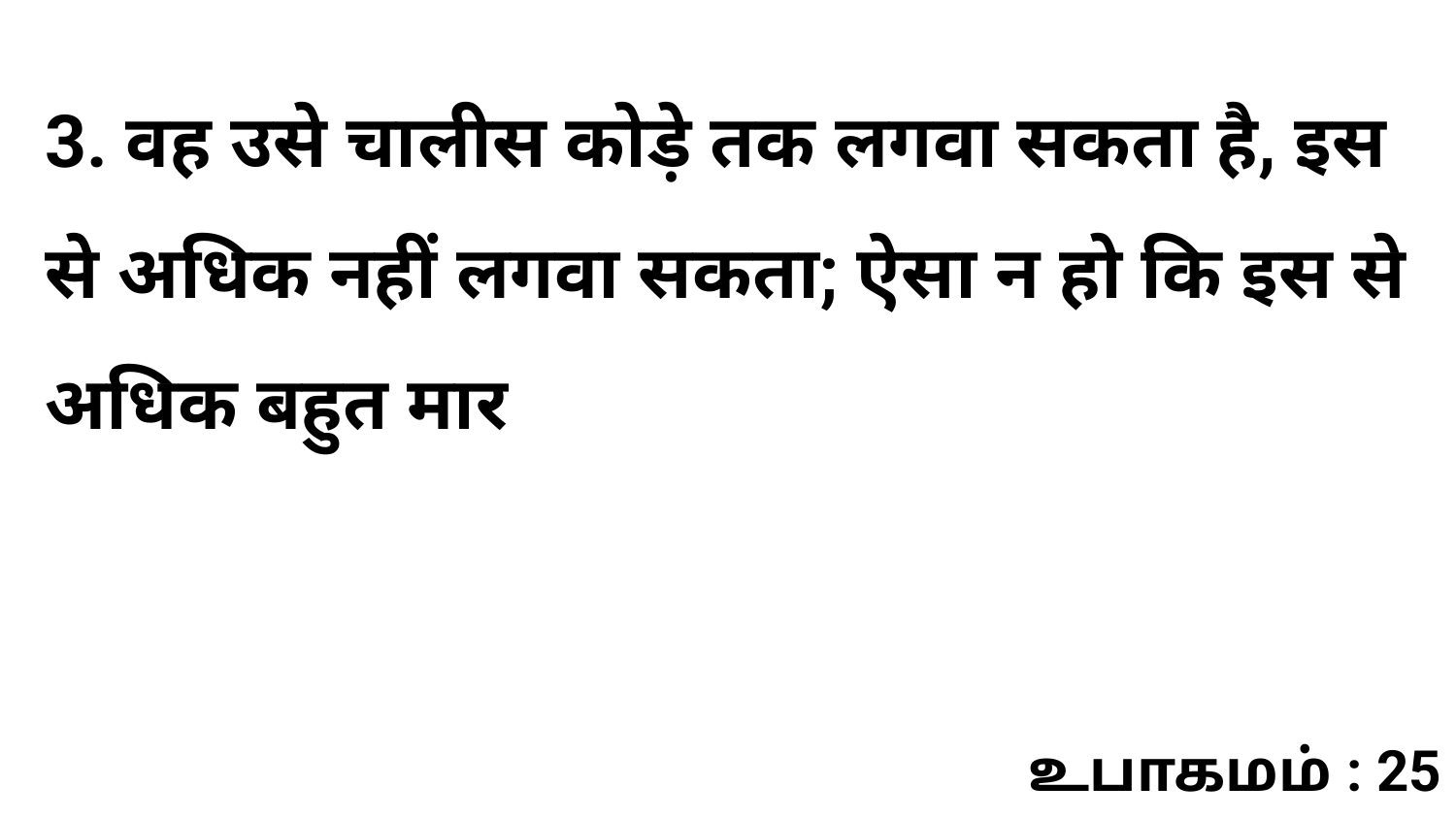

3. वह उसे चालीस कोड़े तक लगवा सकता है, इस से अधिक नहीं लगवा सकता; ऐसा न हो कि इस से अधिक बहुत मार
உபாகமம் : 25